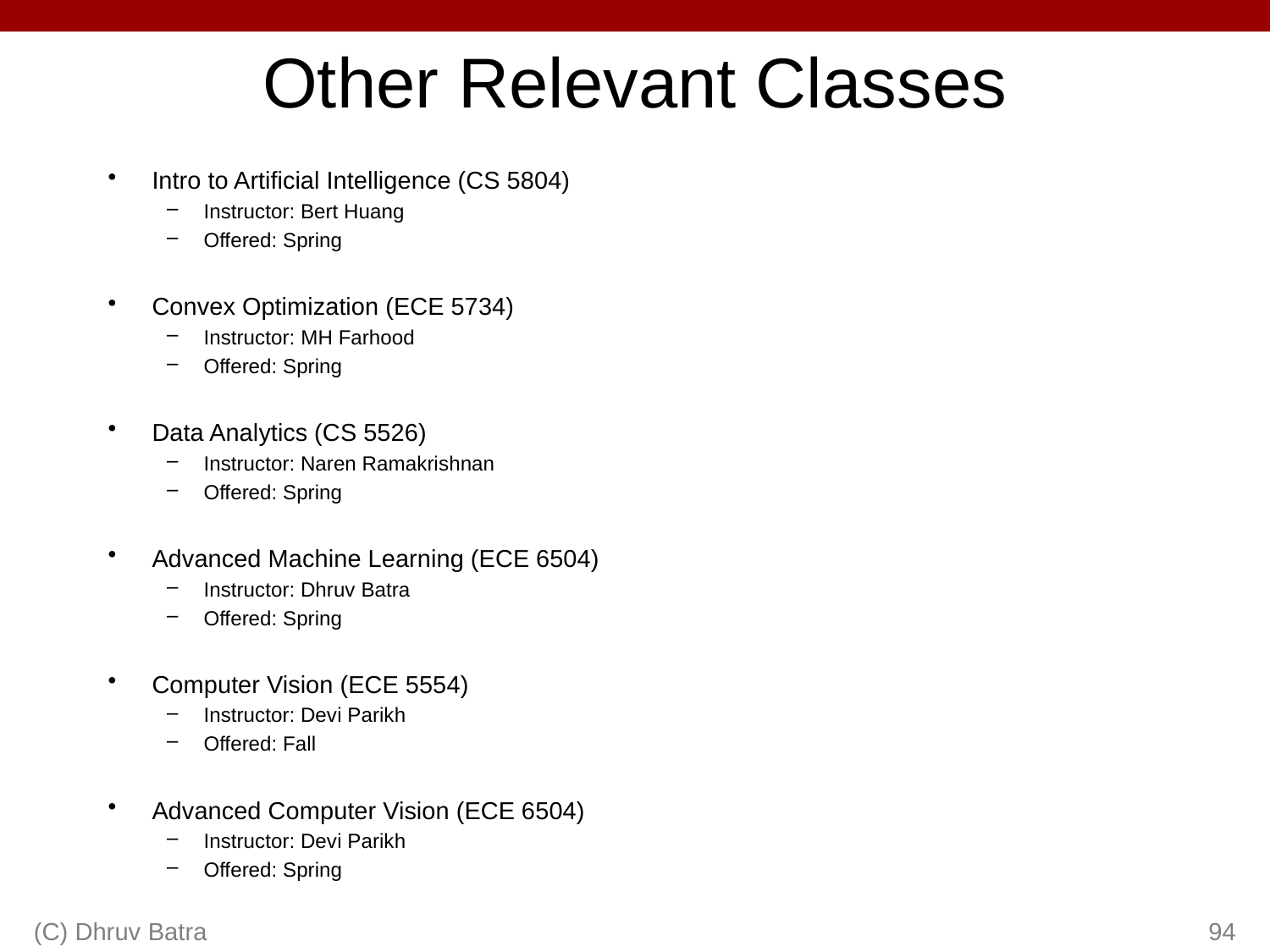

# Other Relevant Classes
Intro to Artificial Intelligence (CS 5804)
Instructor: Bert Huang
Offered: Spring

Convex Optimization (ECE 5734)
Instructor: MH Farhood
Offered: Spring

Data Analytics (CS 5526)
Instructor: Naren Ramakrishnan
Offered: Spring

Advanced Machine Learning (ECE 6504)
Instructor: Dhruv Batra
Offered: Spring

Computer Vision (ECE 5554)
Instructor: Devi Parikh
Offered: Fall

Advanced Computer Vision (ECE 6504)
Instructor: Devi Parikh
Offered: Spring

(C) Dhruv Batra
94